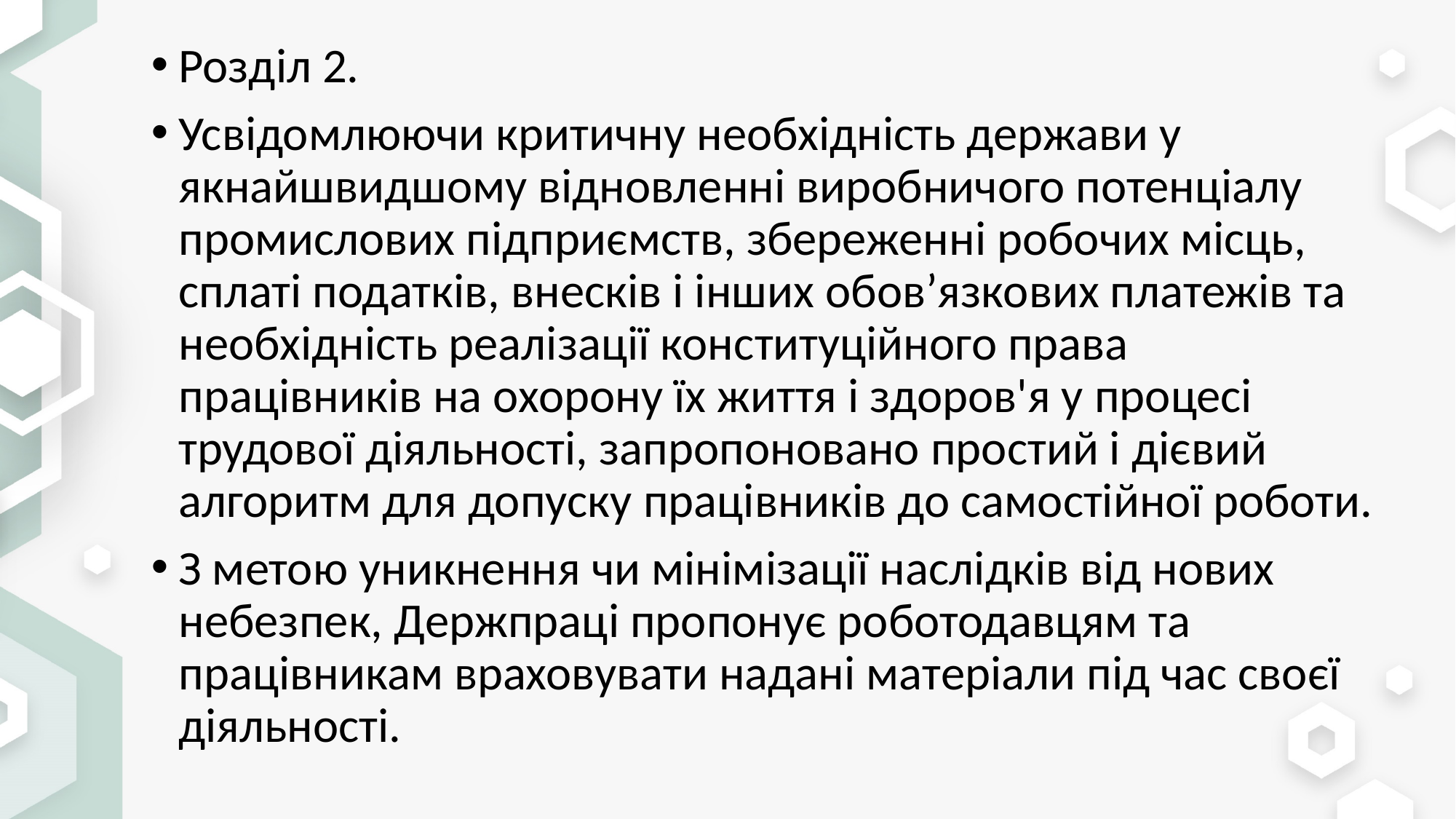

Розділ 2.
Усвідомлюючи критичну необхідність держави у якнайшвидшому відновленні виробничого потенціалу промислових підприємств, збереженні робочих місць, сплаті податків, внесків і інших обов’язкових платежів та необхідність реалізації конституційного права працівників на охорону їх життя і здоров'я у процесі трудової діяльності, запропоновано простий і дієвий алгоритм для допуску працівників до самостійної роботи.
З метою уникнення чи мінімізації наслідків від нових небезпек, Держпраці пропонує роботодавцям та працівникам враховувати надані матеріали під час своєї діяльності.